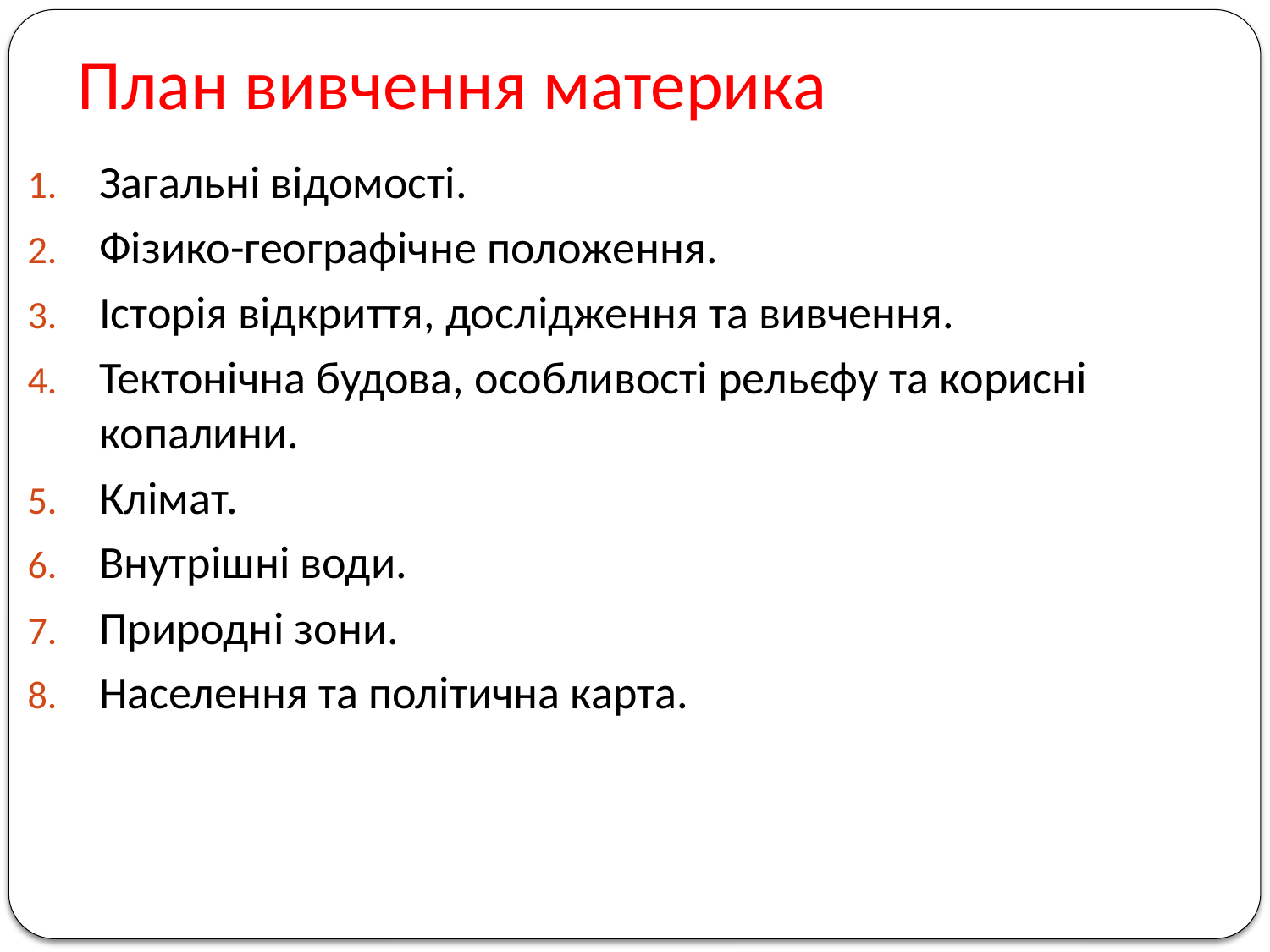

# План вивчення материка
Загальні відомості.
Фізико-географічне положення.
Історія відкриття, дослідження та вивчення.
Тектонічна будова, особливості рельєфу та корисні копалини.
Клімат.
Внутрішні води.
Природні зони.
Населення та політична карта.